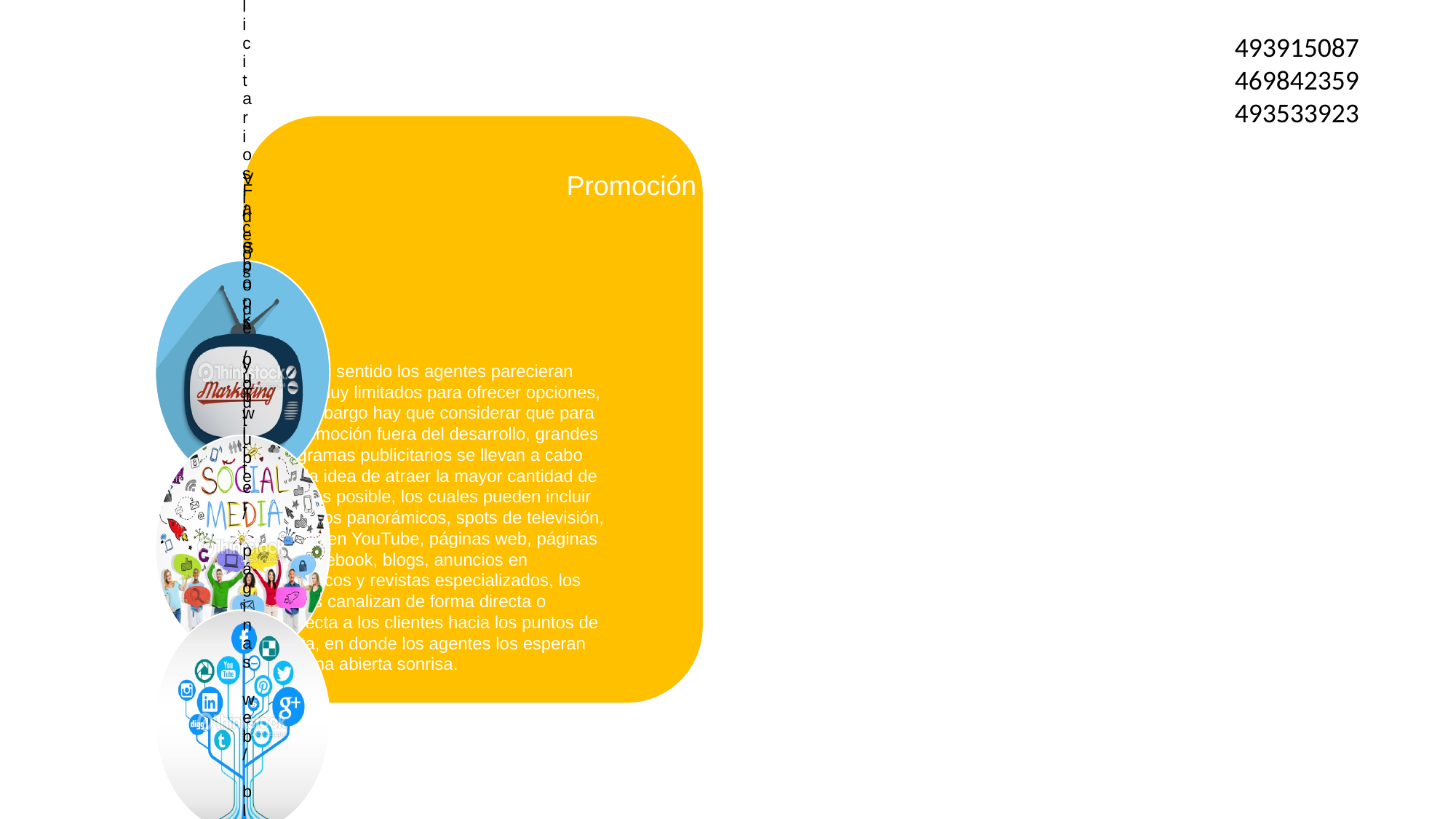

493915087
469842359
493533923
En este sentido los agentes parecieran estar muy limitados para ofrecer opciones, sin embargo hay que considerar que para la promoción fuera del desarrollo, grandes programas publicitarios se llevan a cabo con la idea de atraer la mayor cantidad de clientes posible, los cuales pueden incluir anuncios panorámicos, spots de televisión, videos en YouTube, páginas web, páginas de Facebook, blogs, anuncios en periódicos y revistas especializados, los cuales canalizan de forma directa o indirecta a los clientes hacia los puntos de venta, en donde los agentes los esperan con una abierta sonrisa.
Promoción